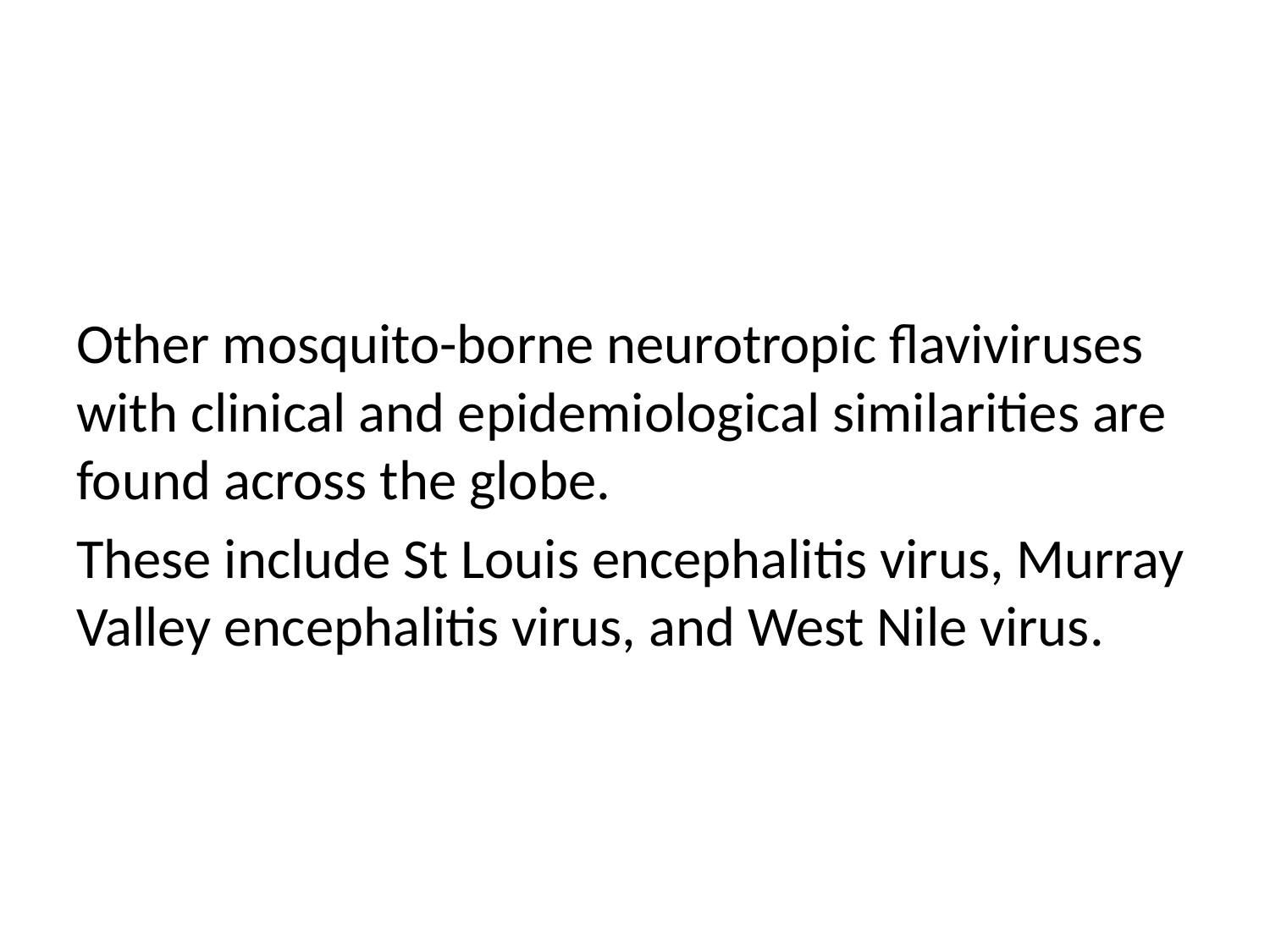

#

Other mosquito-borne neurotropic flaviviruses with clinical and epidemiological similarities are found across the globe.
These include St Louis encephalitis virus, Murray Valley encephalitis virus, and West Nile virus.